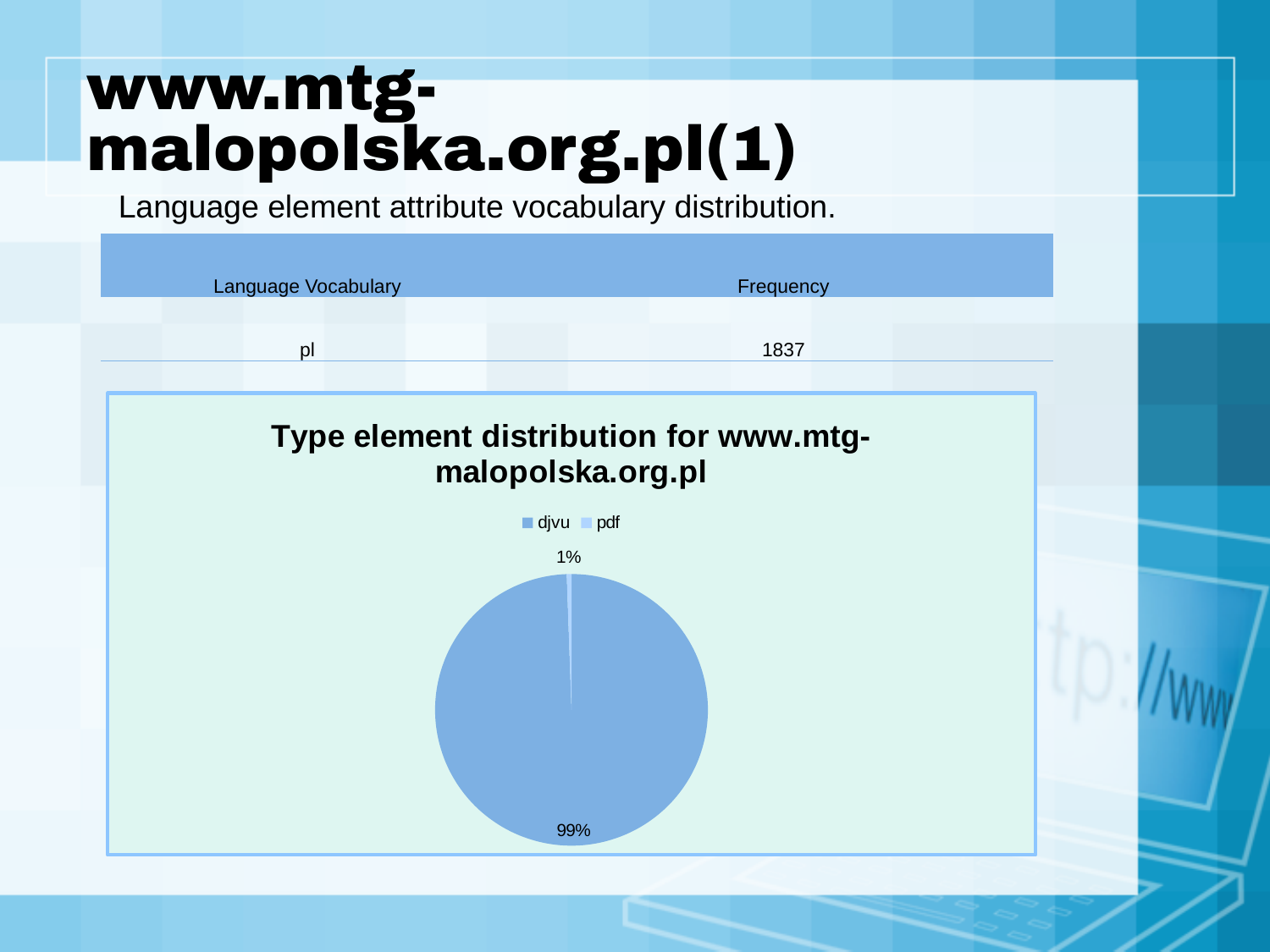

# www.mtg-malopolska.org.pl(1)
Language element attribute vocabulary distribution.
| Language Vocabulary | Frequency |
| --- | --- |
| pl | 1837 |

### Chart: Type element distribution for www.mtg-malopolska.org.pl

| Category | Frequency |
|---|---|
| djvu | 178.0 |
| pdf | 1.0 |